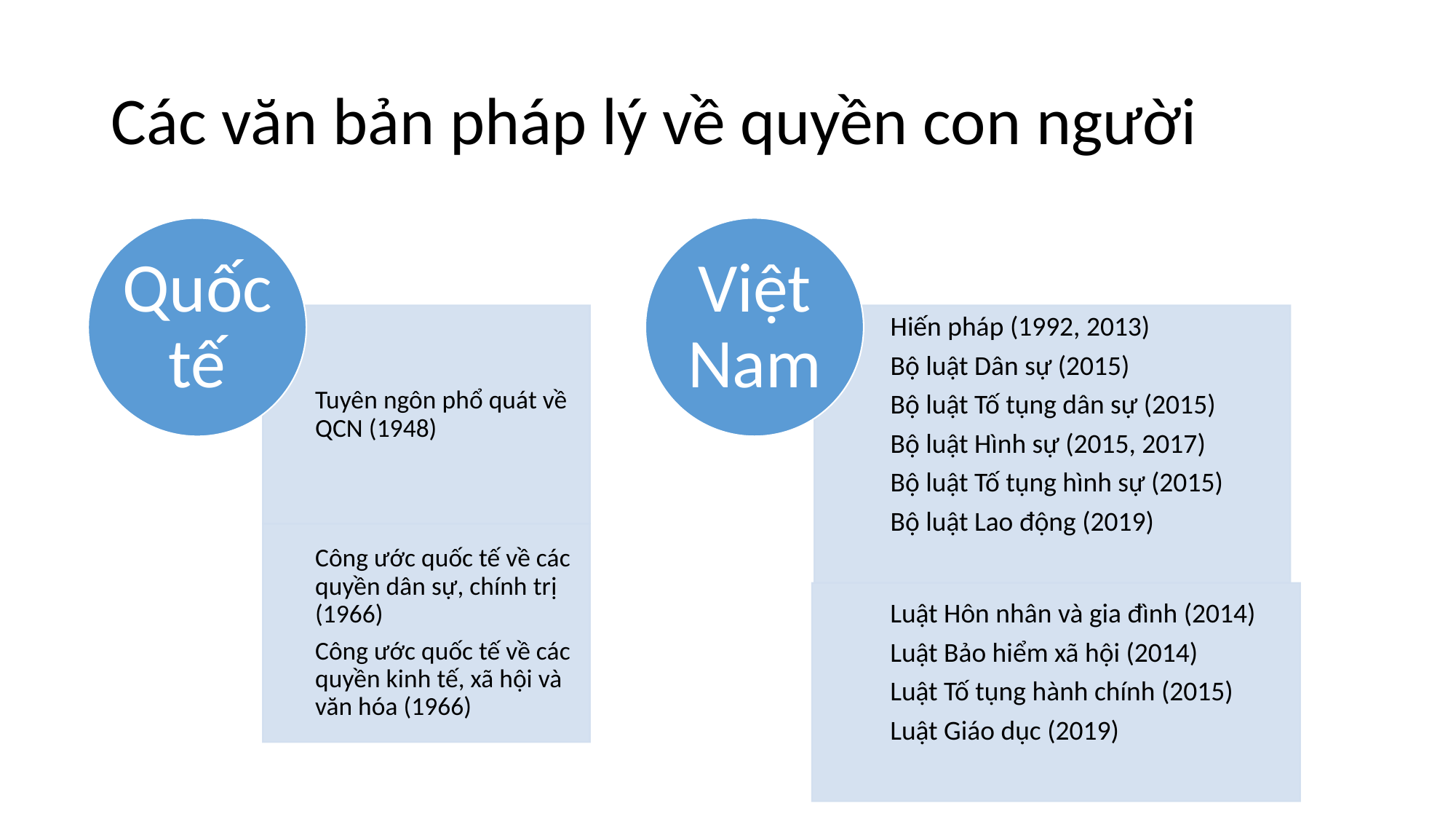

# Các văn bản pháp lý về quyền con người
Tuyên ngôn phổ quát về QCN (1948)
Công ước quốc tế về các quyền dân sự, chính trị (1966)
Công ước quốc tế về các quyền kinh tế, xã hội và văn hóa (1966)
Quốc tế
Hiến pháp (1992, 2013)
Bộ luật Dân sự (2015)
Bộ luật Tố tụng dân sự (2015)
Bộ luật Hình sự (2015, 2017)
Bộ luật Tố tụng hình sự (2015)
Bộ luật Lao động (2019)

Luật Hôn nhân và gia đình (2014)
Luật Bảo hiểm xã hội (2014)
Luật Tố tụng hành chính (2015)
Luật Giáo dục (2019)

Việt Nam